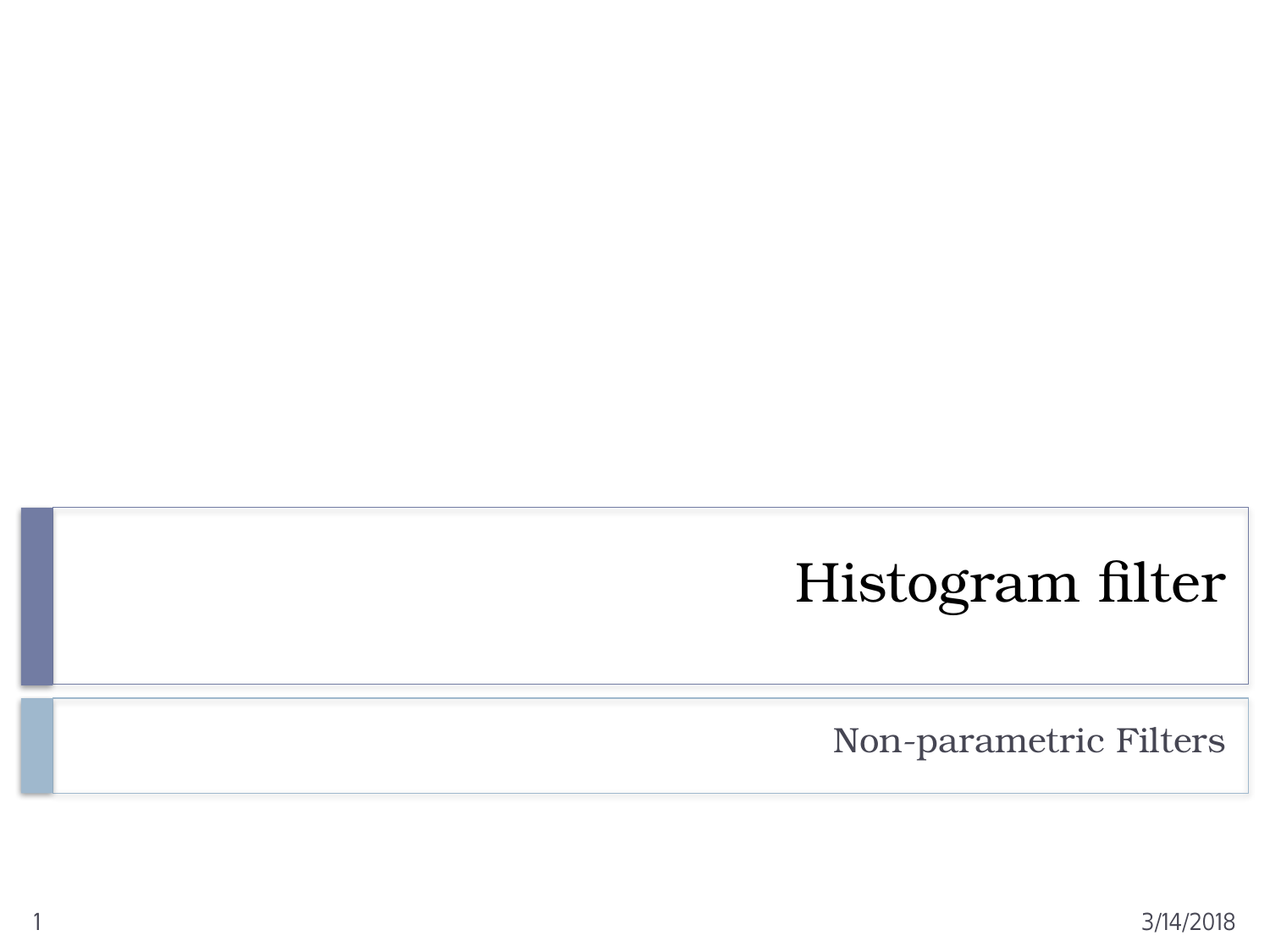

# Histogram filter
Non-parametric Filters

1
3/14/2018